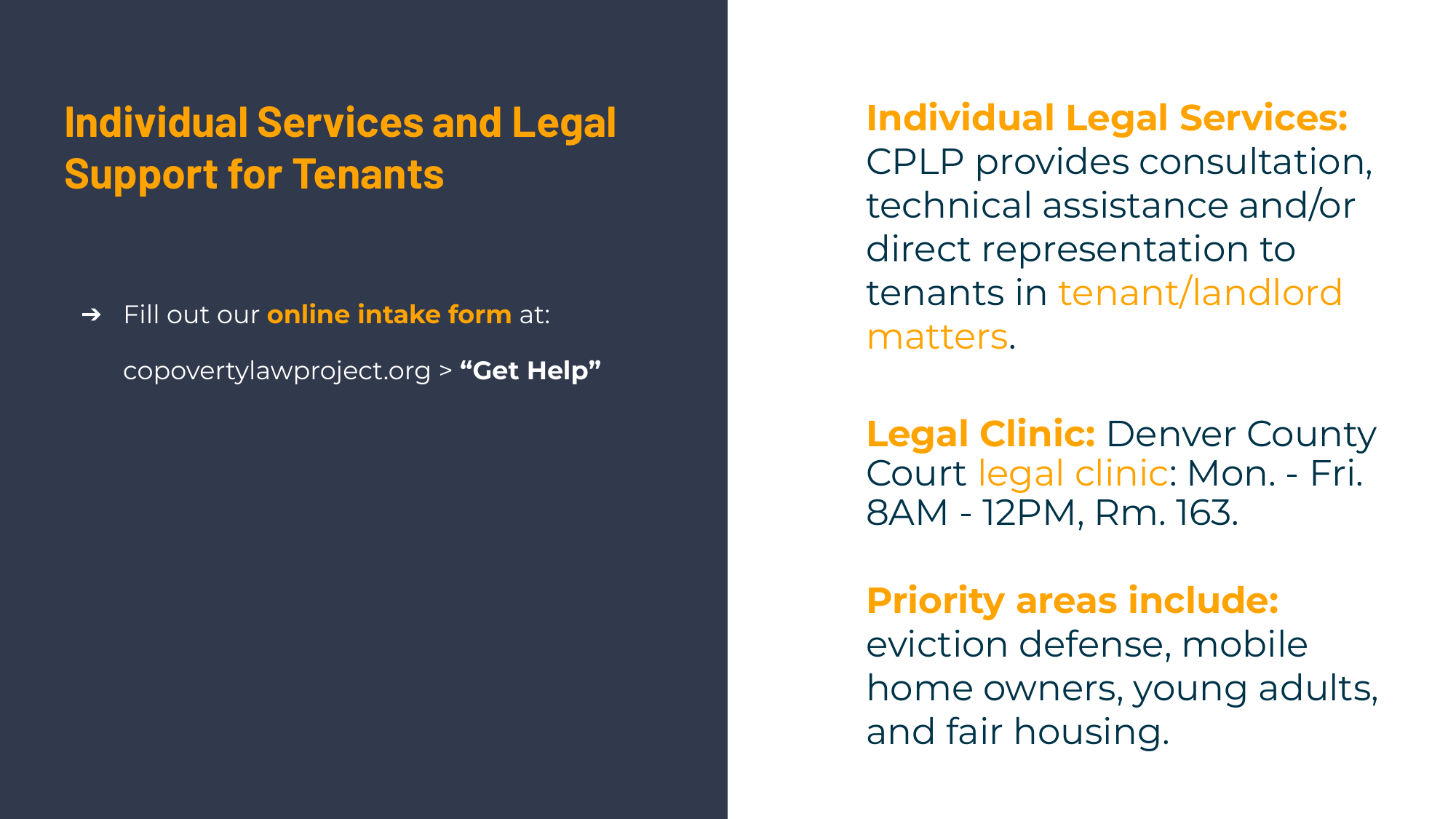

# Individual Services and Legal Support for Tenants

Fill out our online intake form at:

copovertylawproject.org > “Get Help”

Individual Legal Services: CPLP provides consultation, technical assistance and/or direct representation to tenants in tenant/landlord matters.

Legal Clinic: Denver County Court legal clinic: Mon. - Fri. 8AM - 12PM, Rm. 163.

Priority areas include: eviction defense, mobile home owners, young adults, and fair housing.